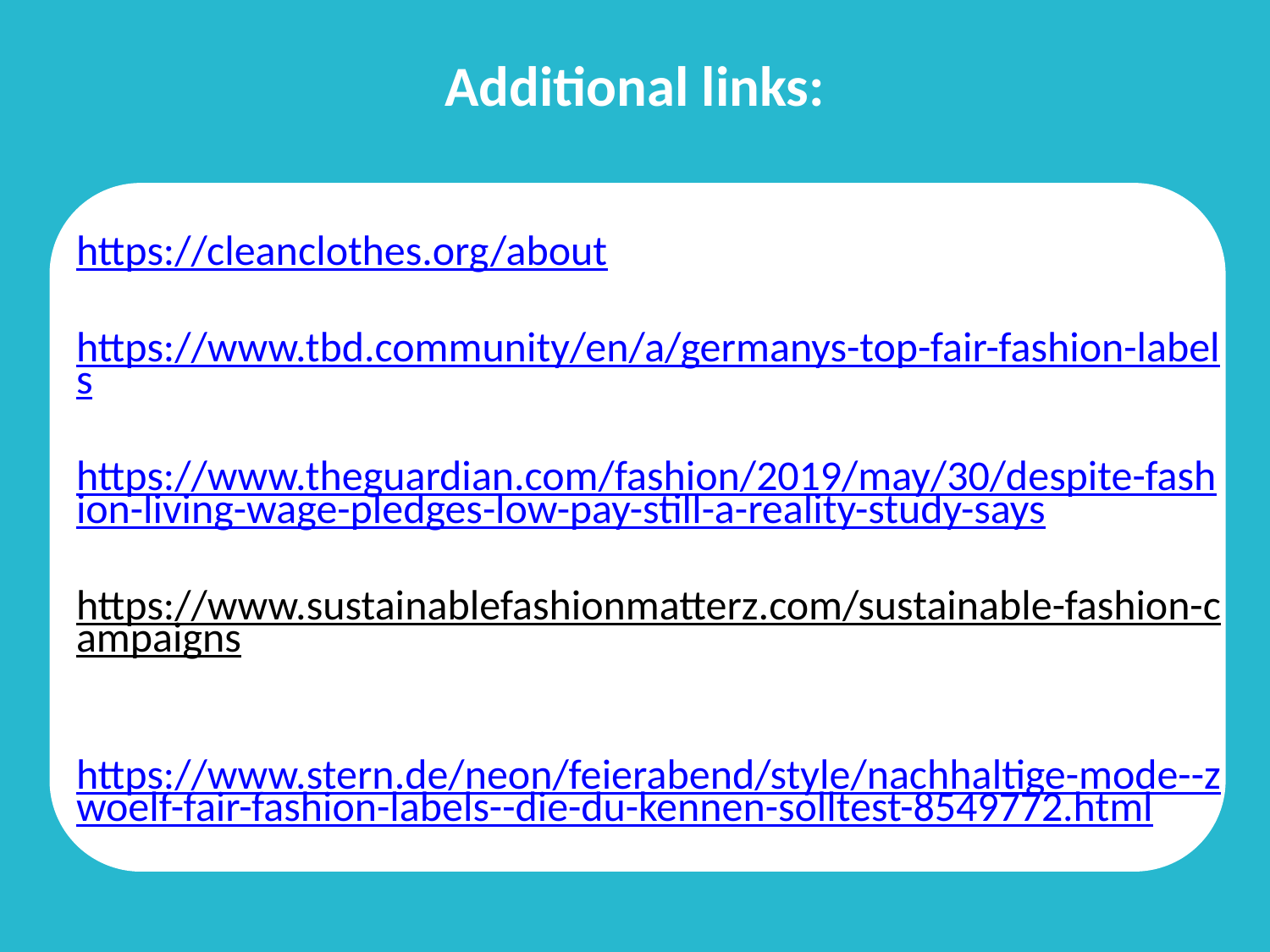

# Additional links:

https://cleanclothes.org/about

https://www.tbd.community/en/a/germanys-top-fair-fashion-labels

https://www.theguardian.com/fashion/2019/may/30/despite-fashion-living-wage-pledges-low-pay-still-a-reality-study-says

https://www.sustainablefashionmatterz.com/sustainable-fashion-campaigns

https://www.stern.de/neon/feierabend/style/nachhaltige-mode--zwoelf-fair-fashion-labels--die-du-kennen-solltest-8549772.html